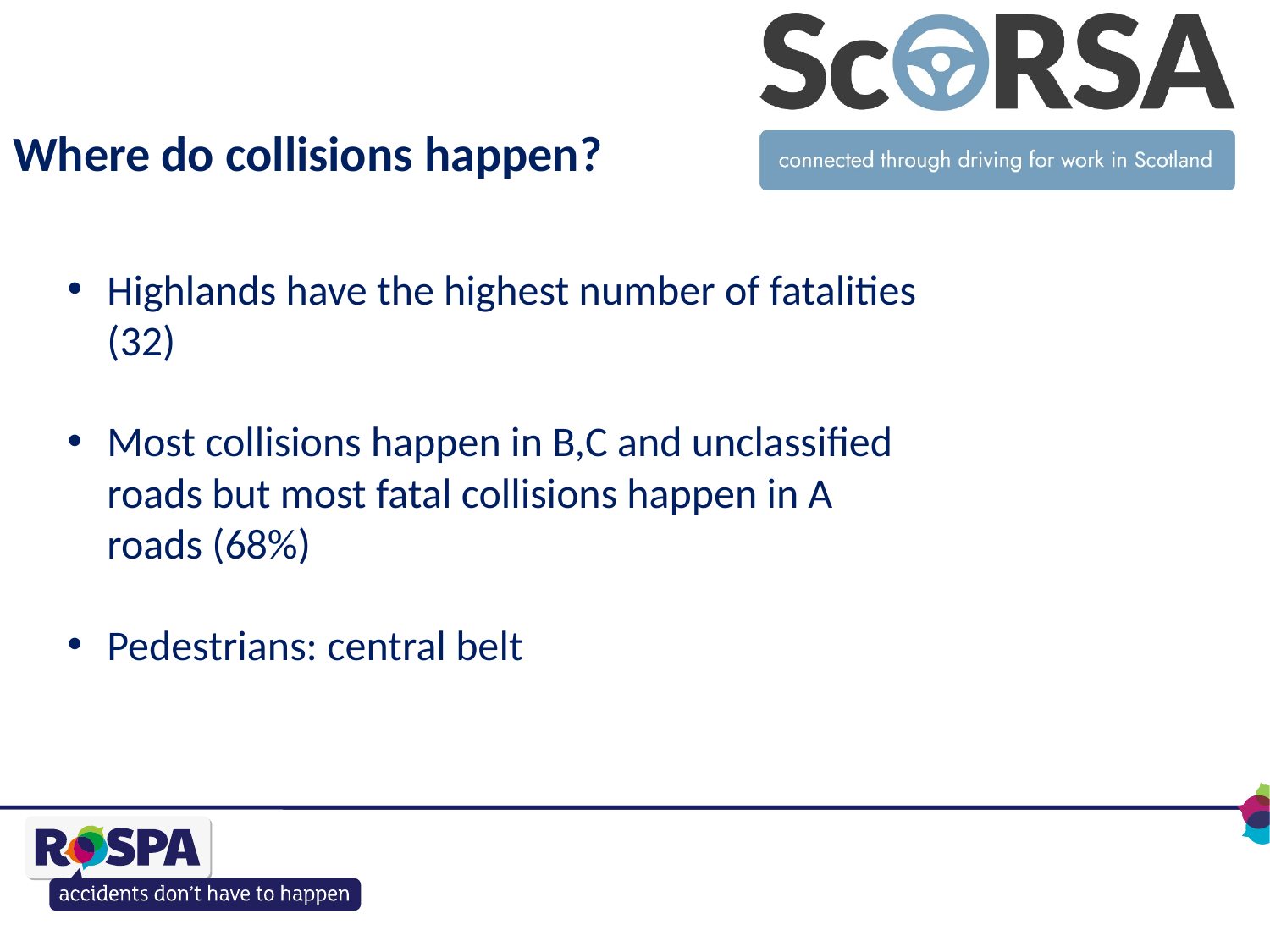

Where do collisions happen?

Highlands have the highest number of fatalities (32)

Most collisions happen in B,C and unclassified roads but most fatal collisions happen in A roads (68%)

Pedestrians: central belt